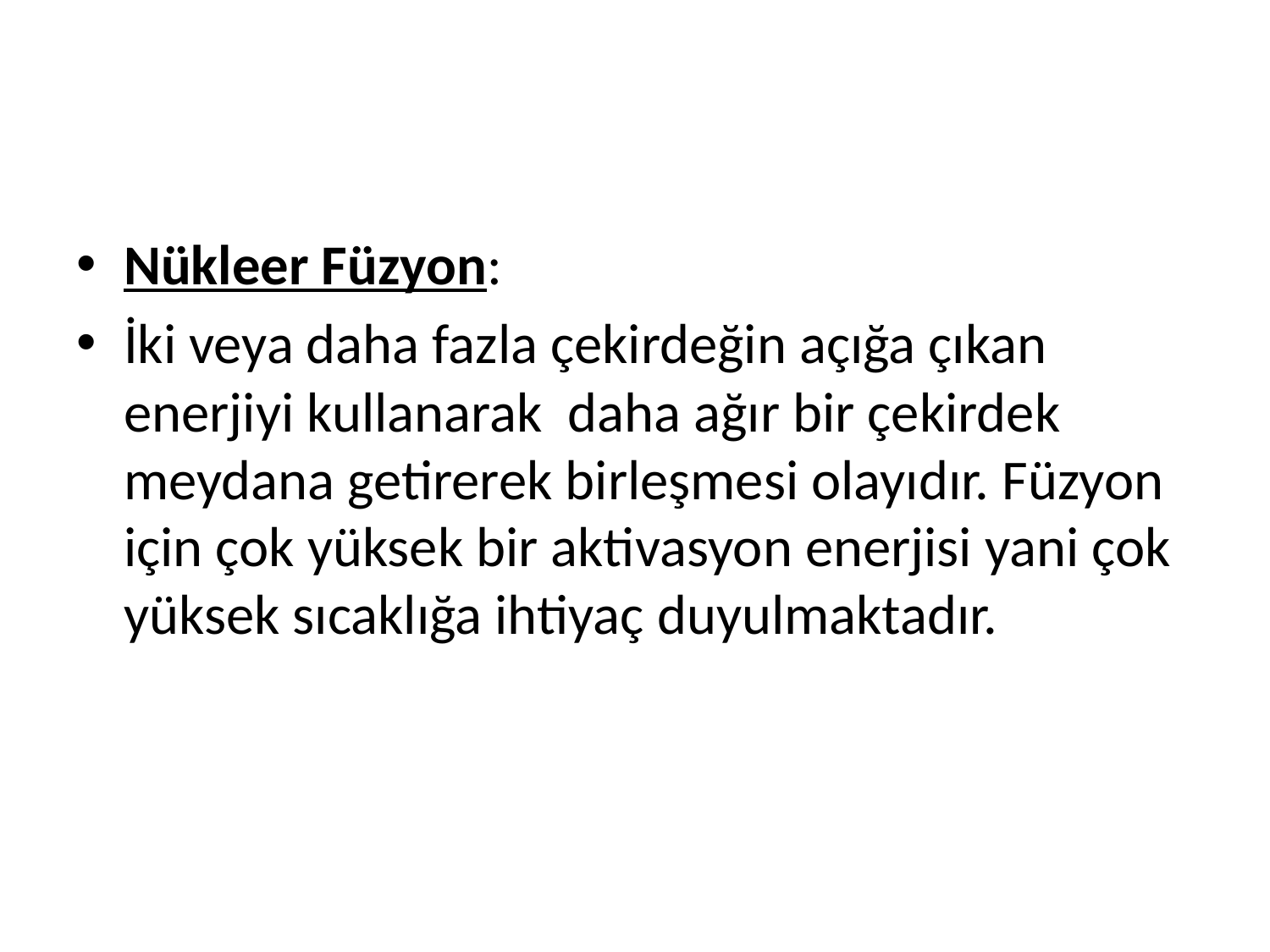

#
Nükleer Füzyon:
İki veya daha fazla çekirdeğin açığa çıkan enerjiyi kullanarak  daha ağır bir çekirdek meydana getirerek birleşmesi olayıdır. Füzyon için çok yüksek bir aktivasyon enerjisi yani çok yüksek sıcaklığa ihtiyaç duyulmaktadır.